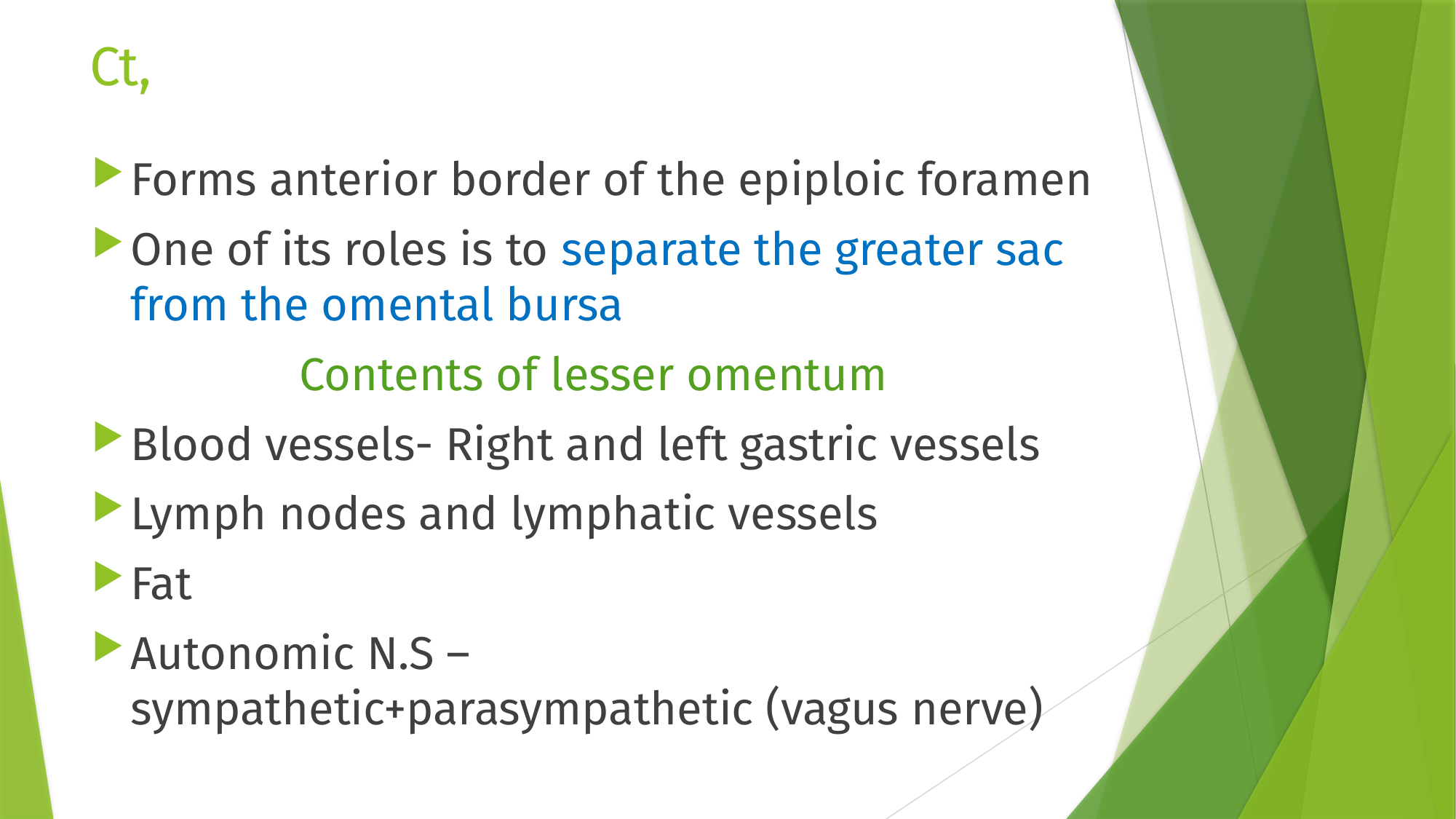

# Ct,
Forms anterior border of the epiploic foramen
One of its roles is to separate the greater sac from the omental bursa
Contents of lesser omentum
Blood vessels- Right and left gastric vessels
Lymph nodes and lymphatic vessels
Fat
Autonomic N.S – sympathetic+parasympathetic (vagus nerve)